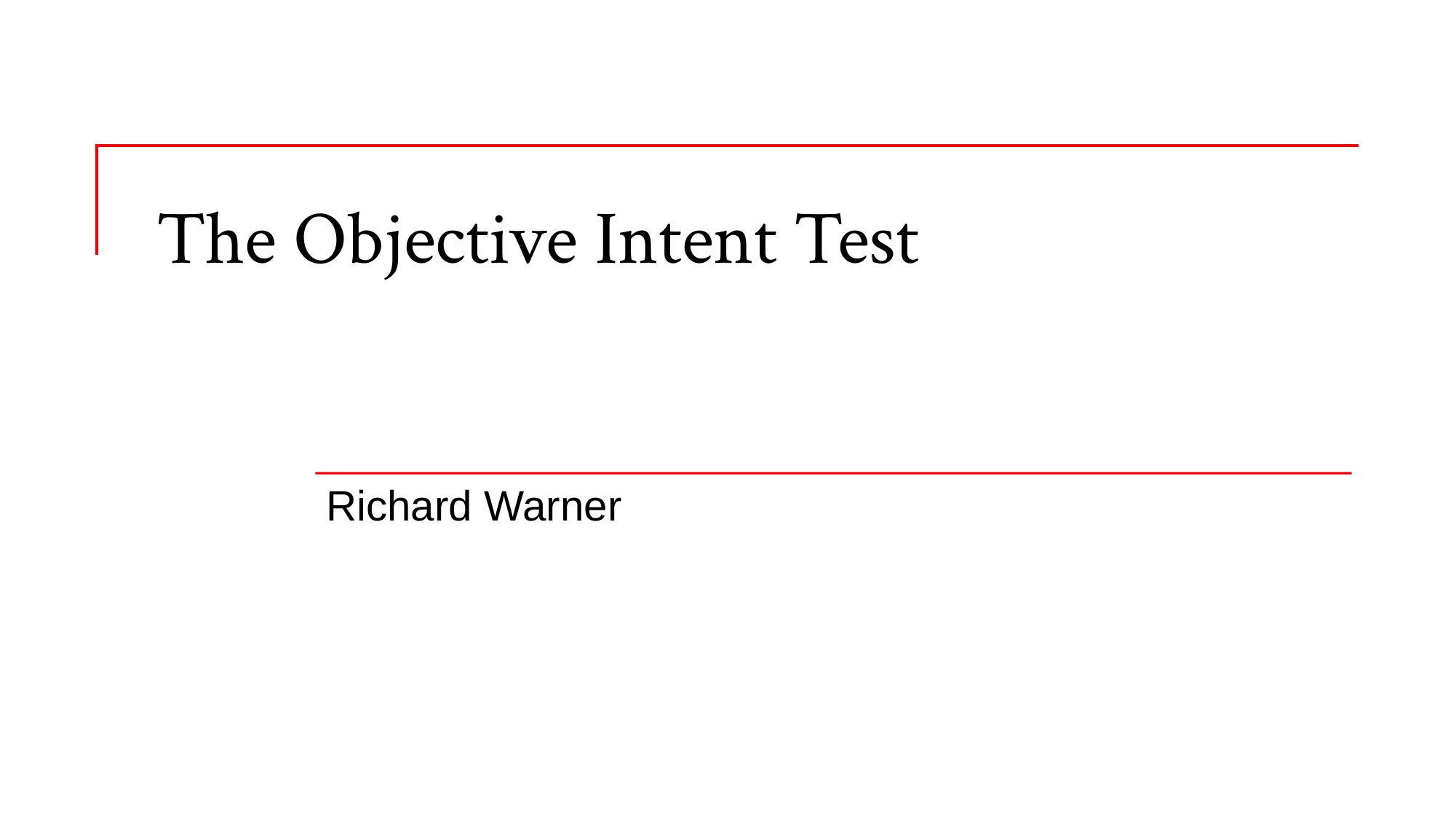

# The Objective Intent Test
Richard Warner